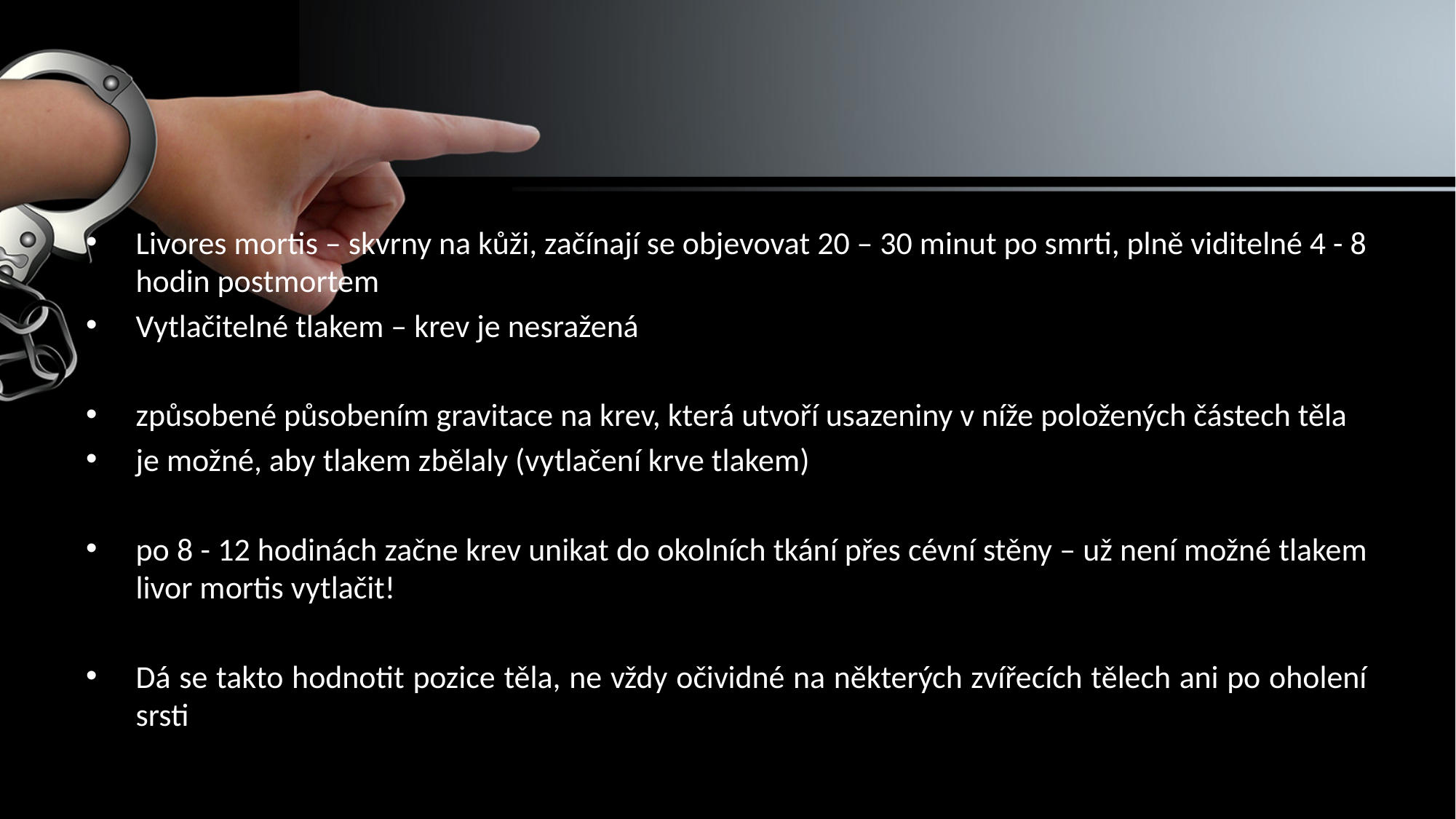

#
Livores mortis – skvrny na kůži, začínají se objevovat 20 – 30 minut po smrti, plně viditelné 4 - 8 hodin postmortem
Vytlačitelné tlakem – krev je nesražená

způsobené působením gravitace na krev, která utvoří usazeniny v níže položených částech těla
je možné, aby tlakem zbělaly (vytlačení krve tlakem)

po 8 - 12 hodinách začne krev unikat do okolních tkání přes cévní stěny – už není možné tlakem livor mortis vytlačit!

Dá se takto hodnotit pozice těla, ne vždy očividné na některých zvířecích tělech ani po oholení srsti